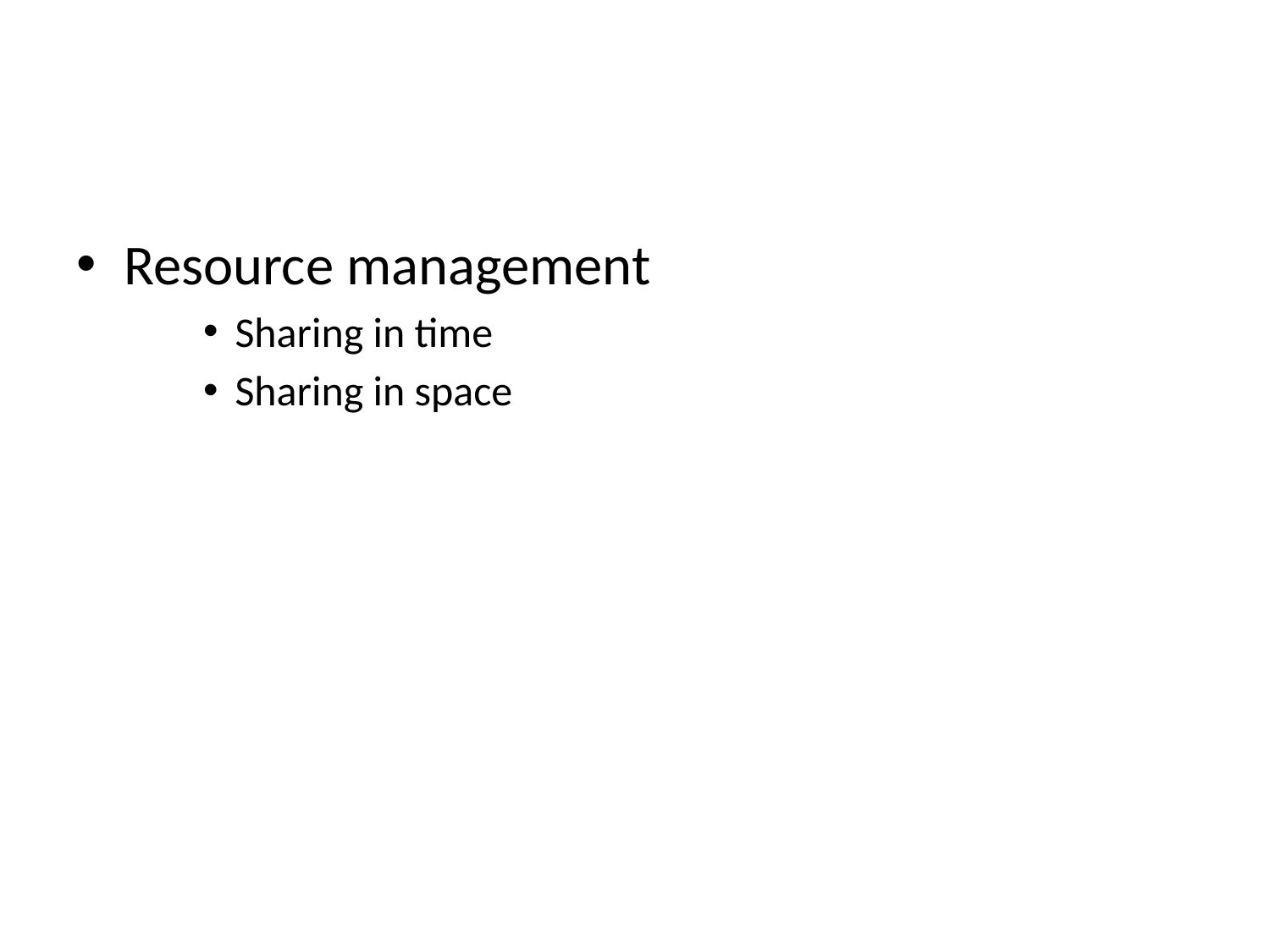

#
Resource management
Sharing in time
Sharing in space